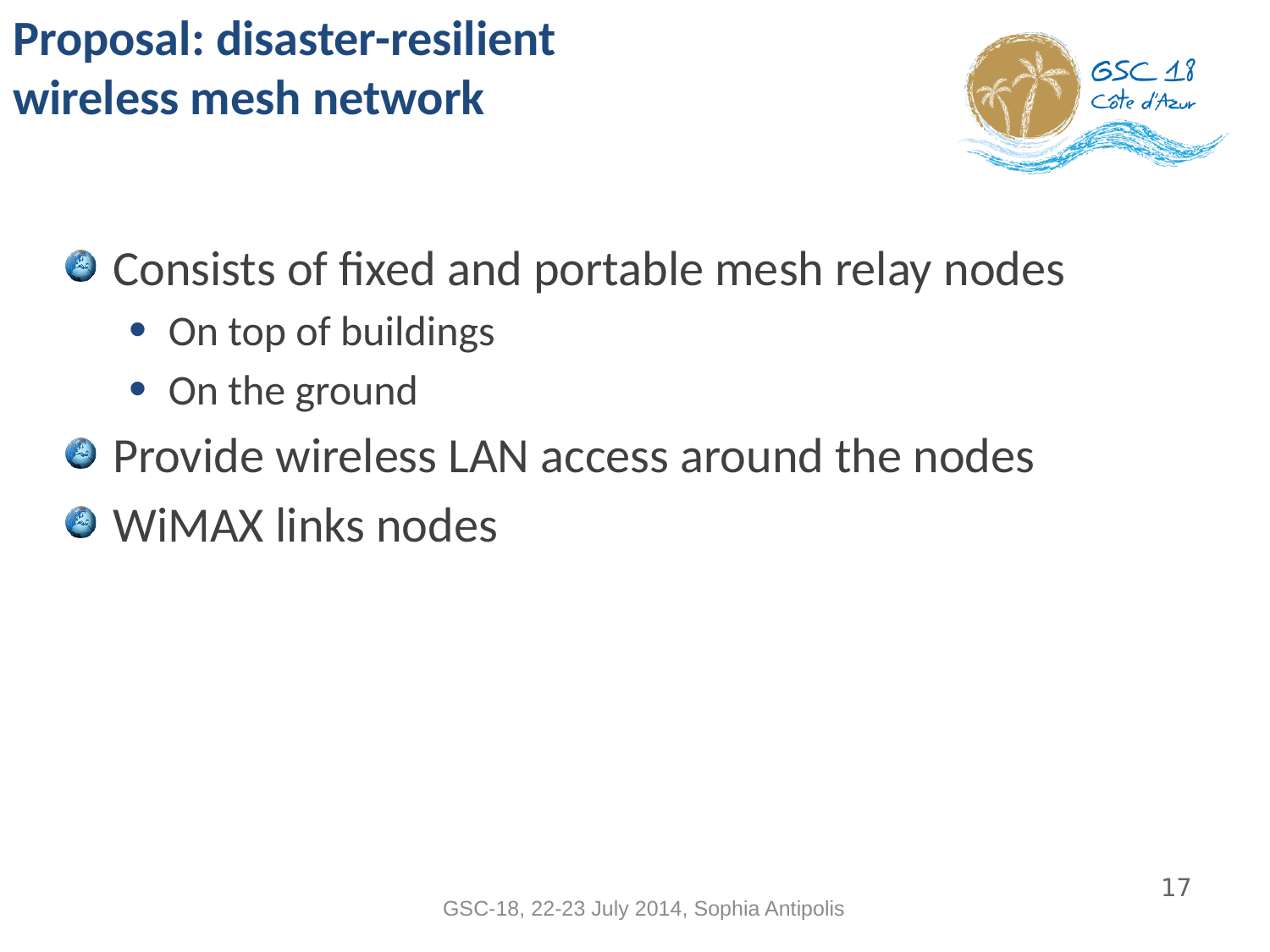

# Proposal: disaster-resilient wireless mesh network
Consists of fixed and portable mesh relay nodes
On top of buildings
On the ground
Provide wireless LAN access around the nodes
WiMAX links nodes
17
GSC-18, 22-23 July 2014, Sophia Antipolis